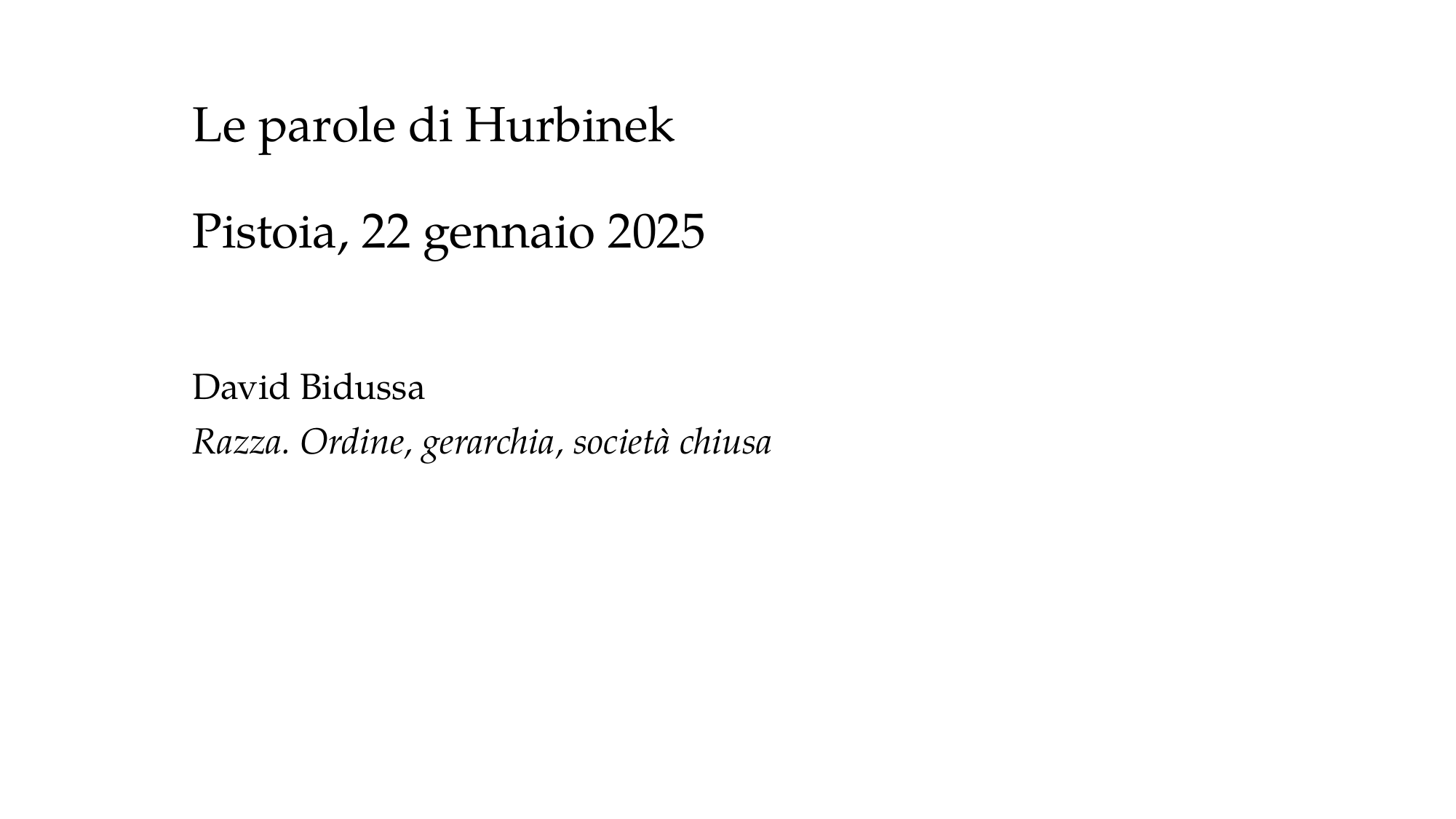

# Le parole di Hurbinek Pistoia, 22 gennaio 2025
David Bidussa
Razza. Ordine, gerarchia, società chiusa